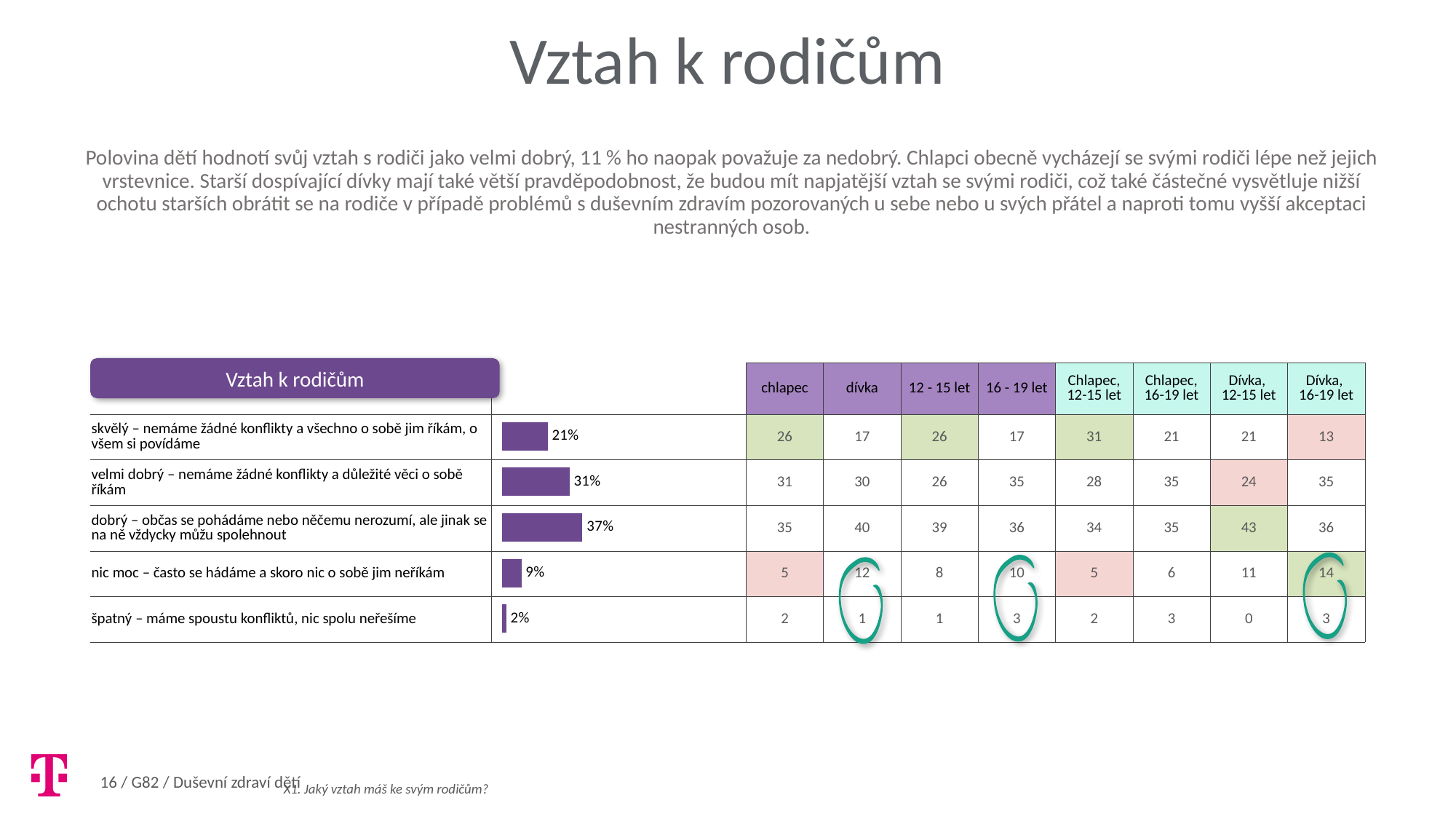

Vztah k rodičům
Polovina dětí hodnotí svůj vztah s rodiči jako velmi dobrý, 11 % ho naopak považuje za nedobrý. Chlapci obecně vycházejí se svými rodiči lépe než jejich vrstevnice. Starší dospívající dívky mají také větší pravděpodobnost, že budou mít napjatější vztah se svými rodiči, což také částečné vysvětluje nižší ochotu starších obrátit se na rodiče v případě problémů s duševním zdravím pozorovaných u sebe nebo u svých přátel a naproti tomu vyšší akceptaci nestranných osob.
Vztah k rodičům
|  |  | chlapec | dívka | 12 - 15 let | 16 - 19 let | Chlapec, 12-15 let | Chlapec, 16-19 let | Dívka, 12-15 let | Dívka, 16-19 let |
| --- | --- | --- | --- | --- | --- | --- | --- | --- | --- |
| skvělý – nemáme žádné konflikty a všechno o sobě jim říkám, o všem si povídáme |  | 26 | 17 | 26 | 17 | 31 | 21 | 21 | 13 |
| velmi dobrý – nemáme žádné konflikty a důležité věci o sobě říkám |  | 31 | 30 | 26 | 35 | 28 | 35 | 24 | 35 |
| dobrý – občas se pohádáme nebo něčemu nerozumí, ale jinak se na ně vždycky můžu spolehnout |  | 35 | 40 | 39 | 36 | 34 | 35 | 43 | 36 |
| nic moc – často se hádáme a skoro nic o sobě jim neříkám |  | 5 | 12 | 8 | 10 | 5 | 6 | 11 | 14 |
| špatný – máme spoustu konfliktů, nic spolu neřešíme |  | 2 | 1 | 1 | 3 | 2 | 3 | 0 | 3 |

### Chart

| Category |  |
|---|---|
| skvělý – nemáme žádné konflikty a všechno o sobě jim říkám, | 21.0 |
| velmi dobrý – nemáme žádné konflikty a důležité věci o sobě | 31.0 |
| dobrý – občas se pohádáme nebo něčemu nerozumí, ale jinak se | 37.0 |
| nic moc – často se hádáme a skoro nic o sobě jim neříkám | 9.0 |
| špatný – máme spoustu konfliktů, nic spolu neřešíme | 2.0 |

X1. Jaký vztah máš ke svým rodičům?